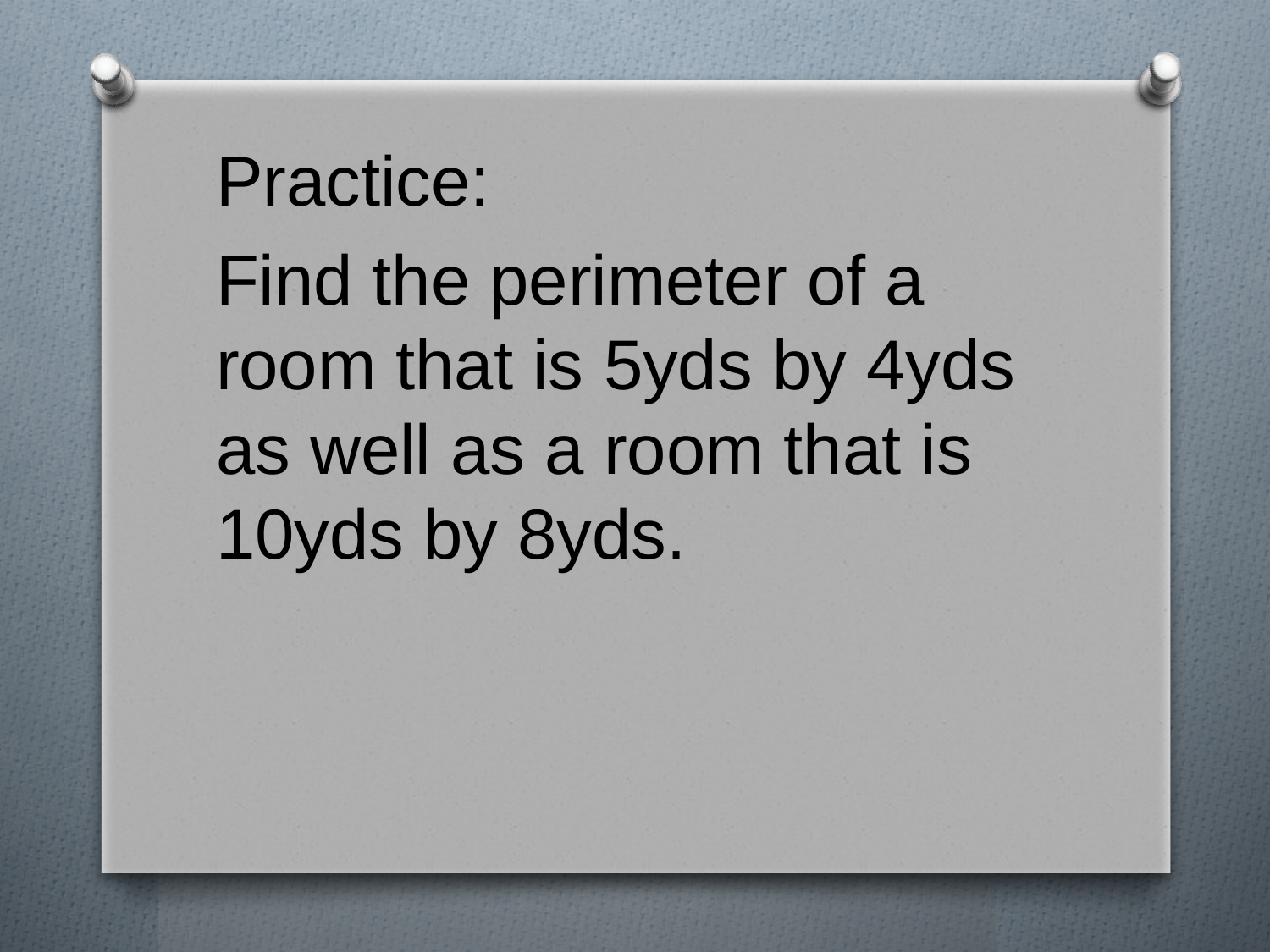

Practice:
Find the perimeter of a room that is 5yds by 4yds as well as a room that is 10yds by 8yds.